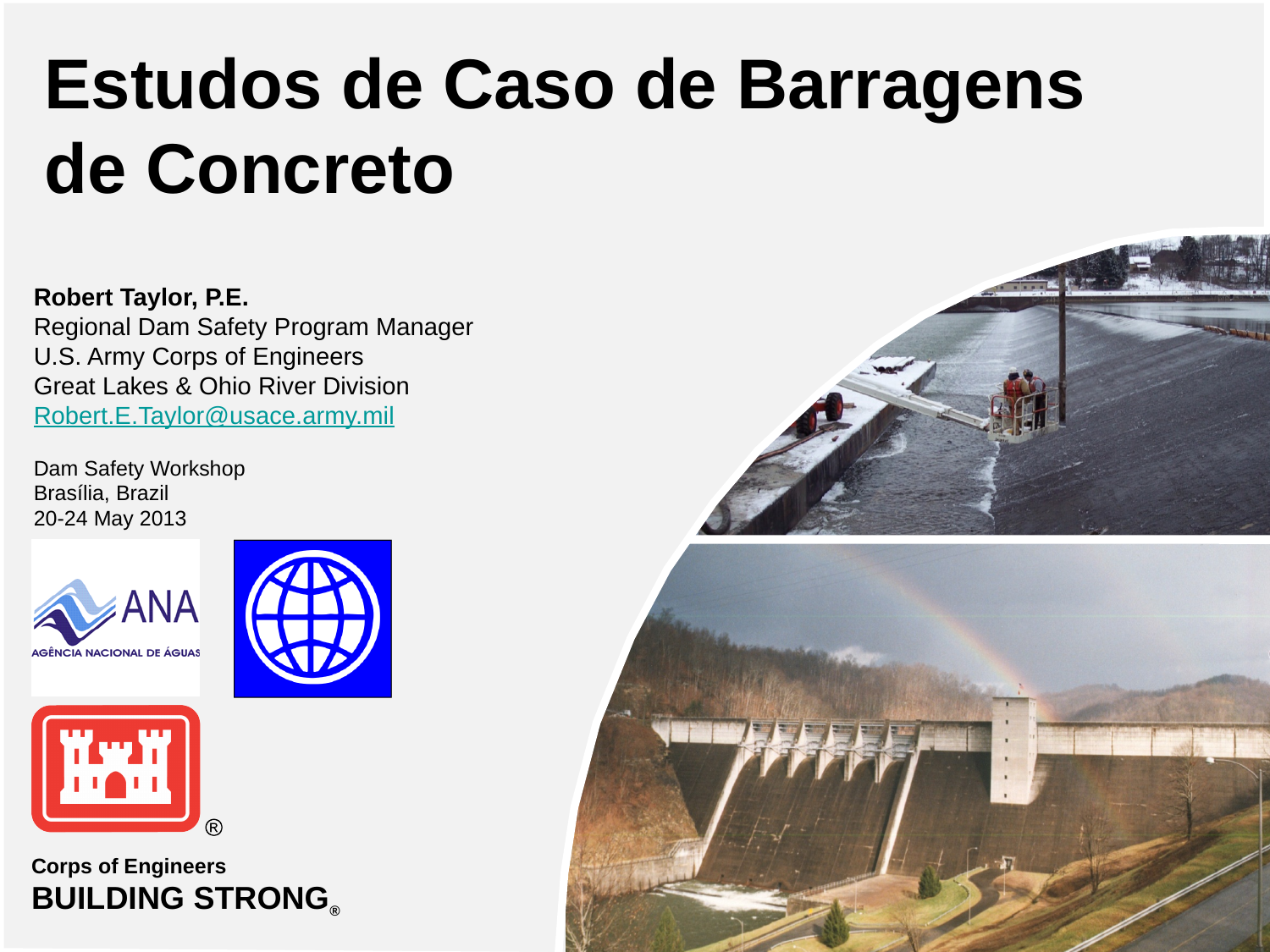

# Estudos de Caso de Barragens de Concreto